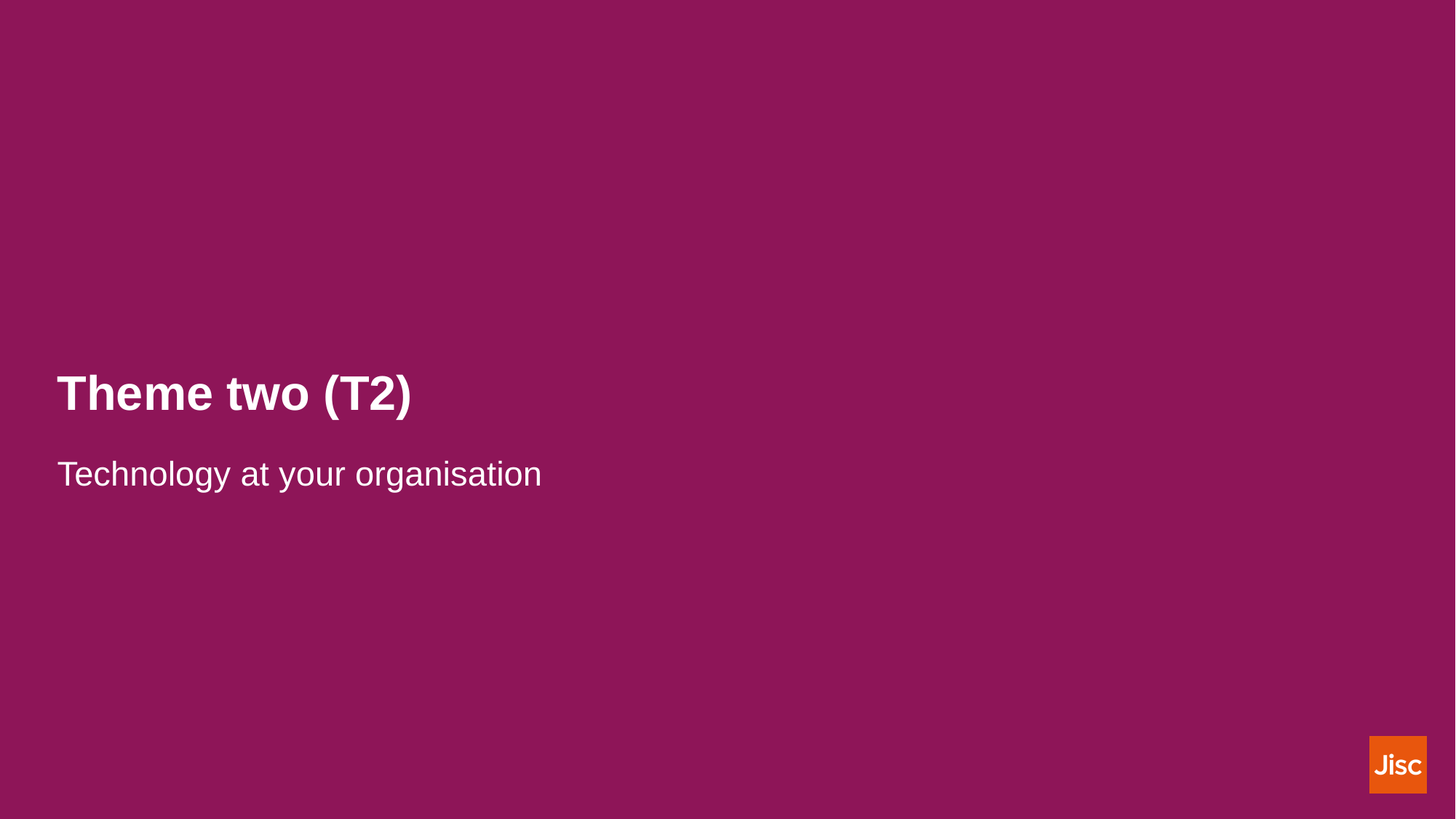

# Theme two (T2)
Technology at your organisation